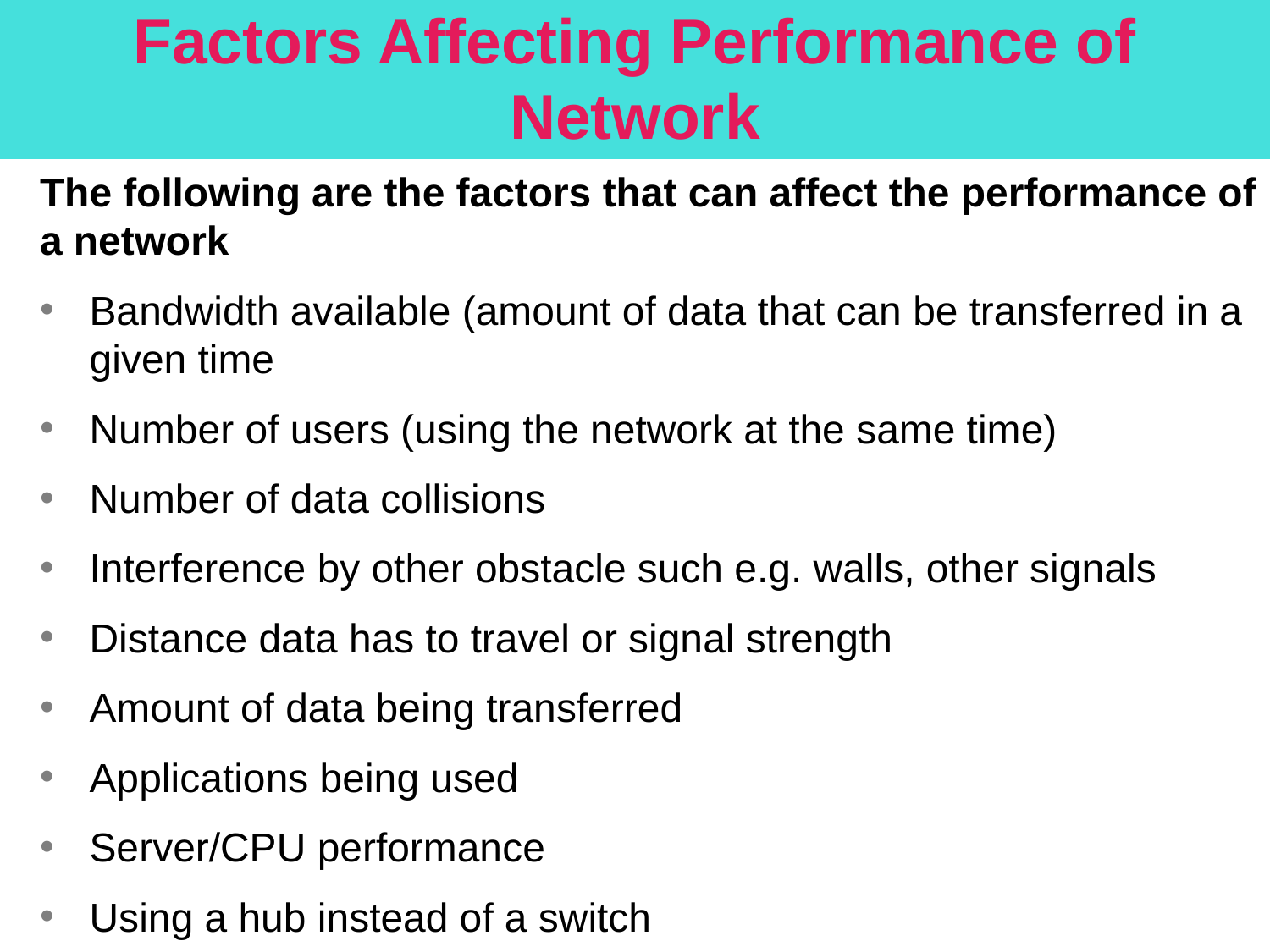

Factors Affecting Performance of Network
The following are the factors that can affect the performance of a network
Bandwidth available (amount of data that can be transferred in a given time
Number of users (using the network at the same time)
Number of data collisions
Interference by other obstacle such e.g. walls, other signals
Distance data has to travel or signal strength
Amount of data being transferred
Applications being used
Server/CPU performance
Using a hub instead of a switch